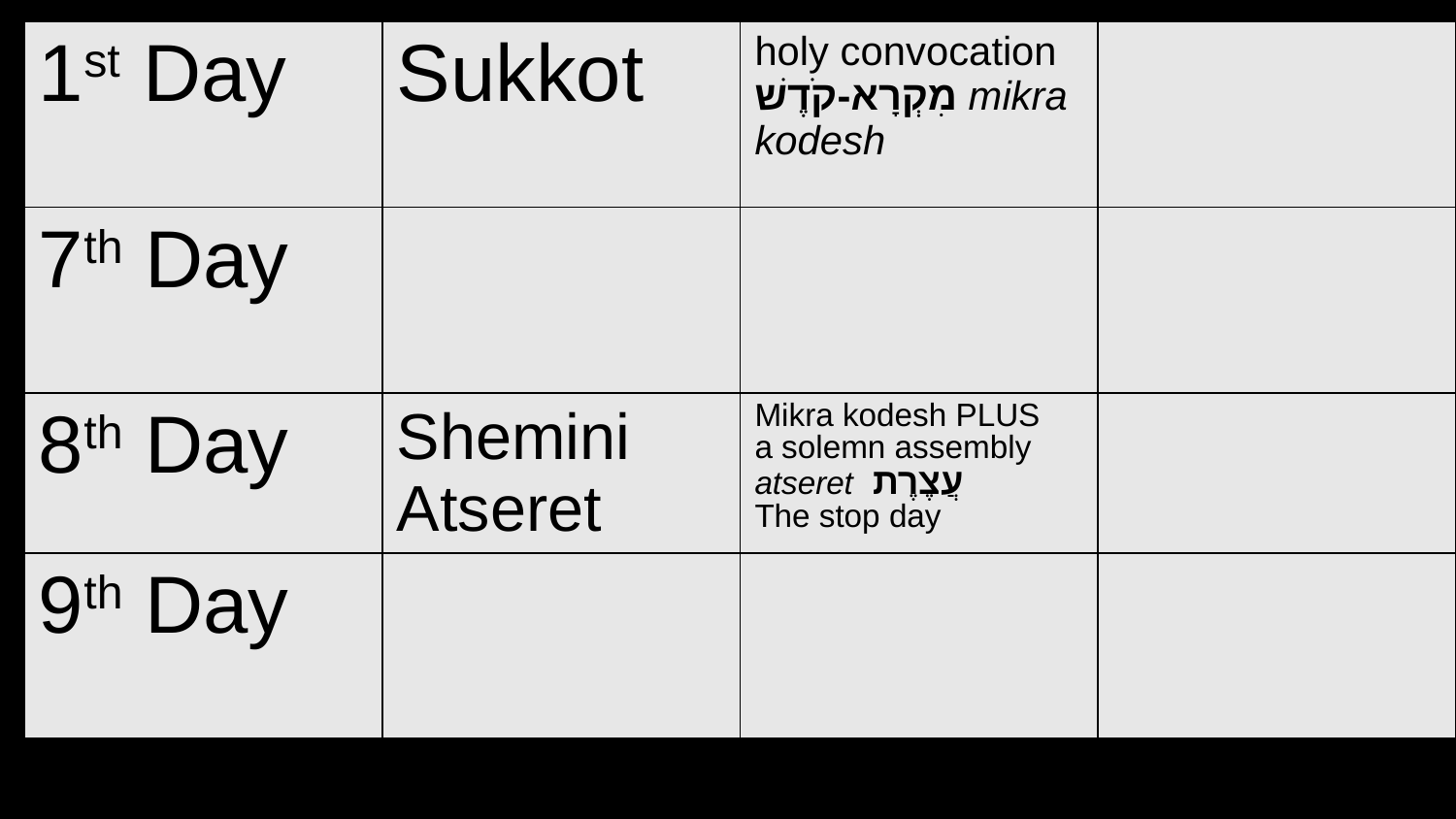

| 1st Day | Sukkot | holy convocation מִקְרָא-קֹדֶשׁ mikra kodesh |  |
| --- | --- | --- | --- |
| 7th Day |  |  |  |
| 8th Day | Shemini Atseret | Mikra kodesh PLUS a solemn assembly עֲצֶרֶת atseret The stop day |  |
| 9th Day |  |  |  |